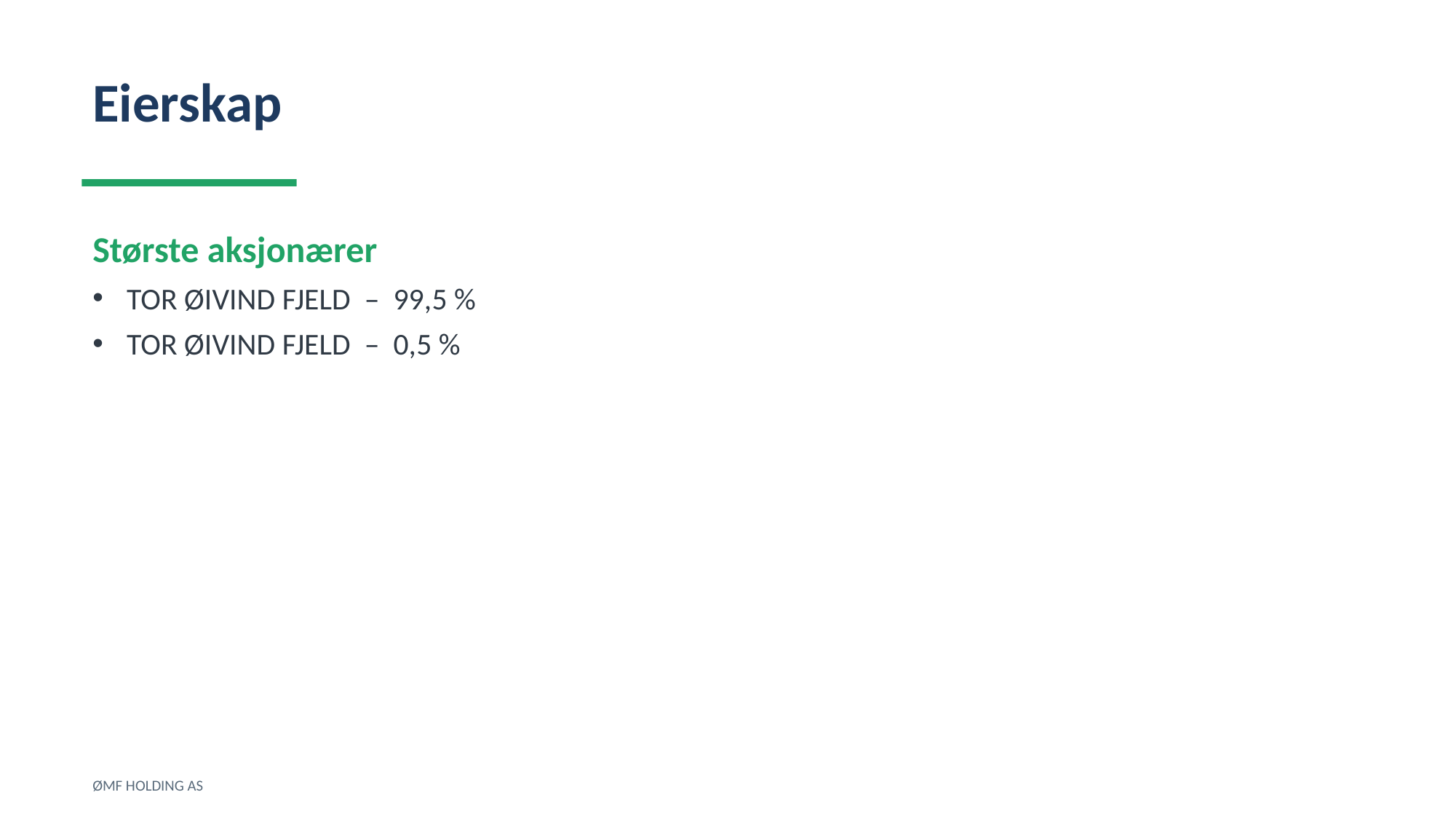

Eierskap

Største aksjonærer
TOR ØIVIND FJELD  –  99,5 %
TOR ØIVIND FJELD  –  0,5 %
ØMF HOLDING AS